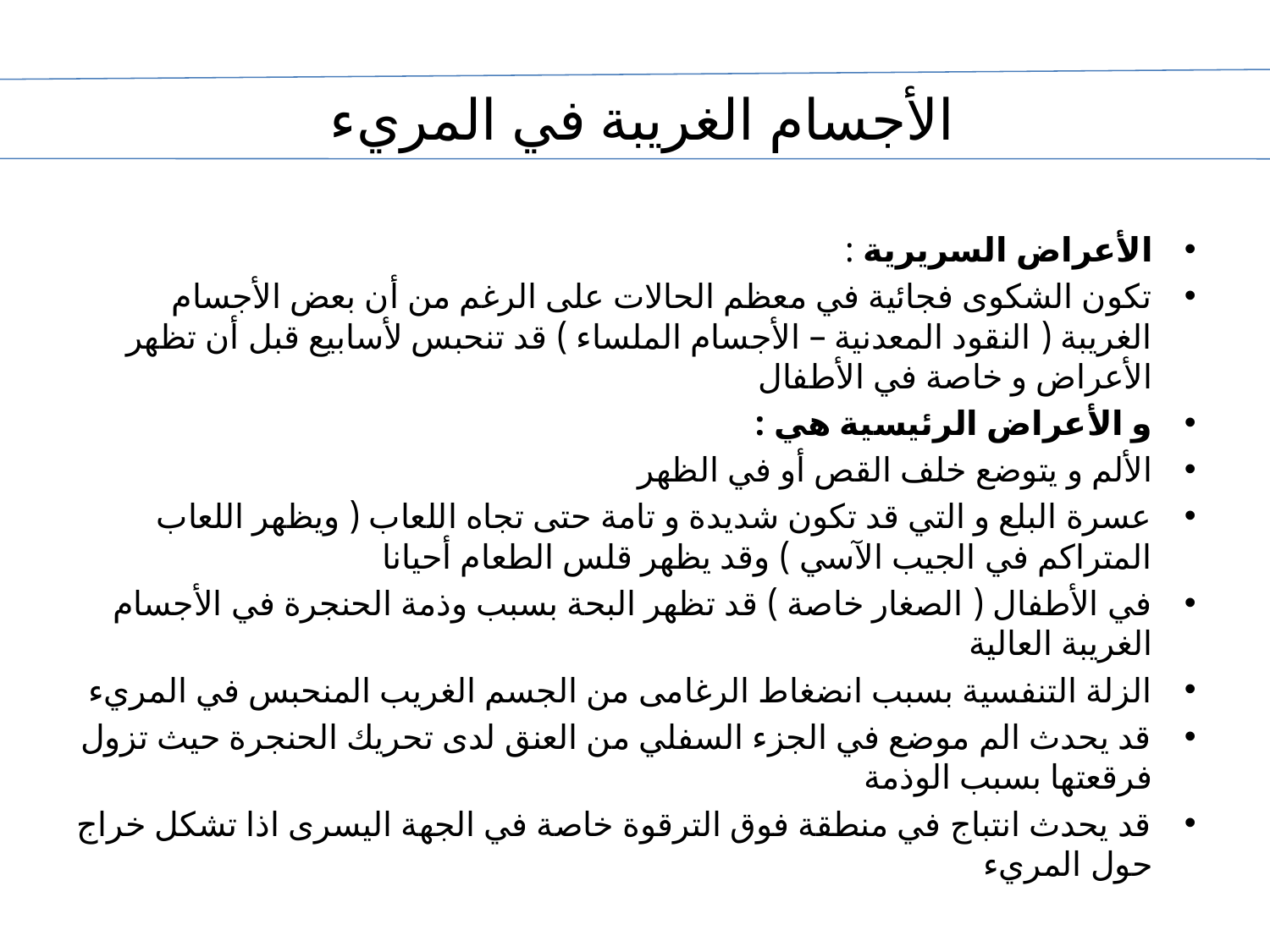

# الأجسام الغريبة في المريء
الأعراض السريرية :
تكون الشكوى فجائية في معظم الحالات على الرغم من أن بعض الأجسام الغريبة ( النقود المعدنية – الأجسام الملساء ) قد تنحبس لأسابيع قبل أن تظهر الأعراض و خاصة في الأطفال
و الأعراض الرئيسية هي :
الألم و يتوضع خلف القص أو في الظهر
عسرة البلع و التي قد تكون شديدة و تامة حتى تجاه اللعاب ( ويظهر اللعاب المتراكم في الجيب الآسي ) وقد يظهر قلس الطعام أحيانا
في الأطفال ( الصغار خاصة ) قد تظهر البحة بسبب وذمة الحنجرة في الأجسام الغريبة العالية
الزلة التنفسية بسبب انضغاط الرغامى من الجسم الغريب المنحبس في المريء
قد يحدث الم موضع في الجزء السفلي من العنق لدى تحريك الحنجرة حيث تزول فرقعتها بسبب الوذمة
قد يحدث انتباج في منطقة فوق الترقوة خاصة في الجهة اليسرى اذا تشكل خراج حول المريء